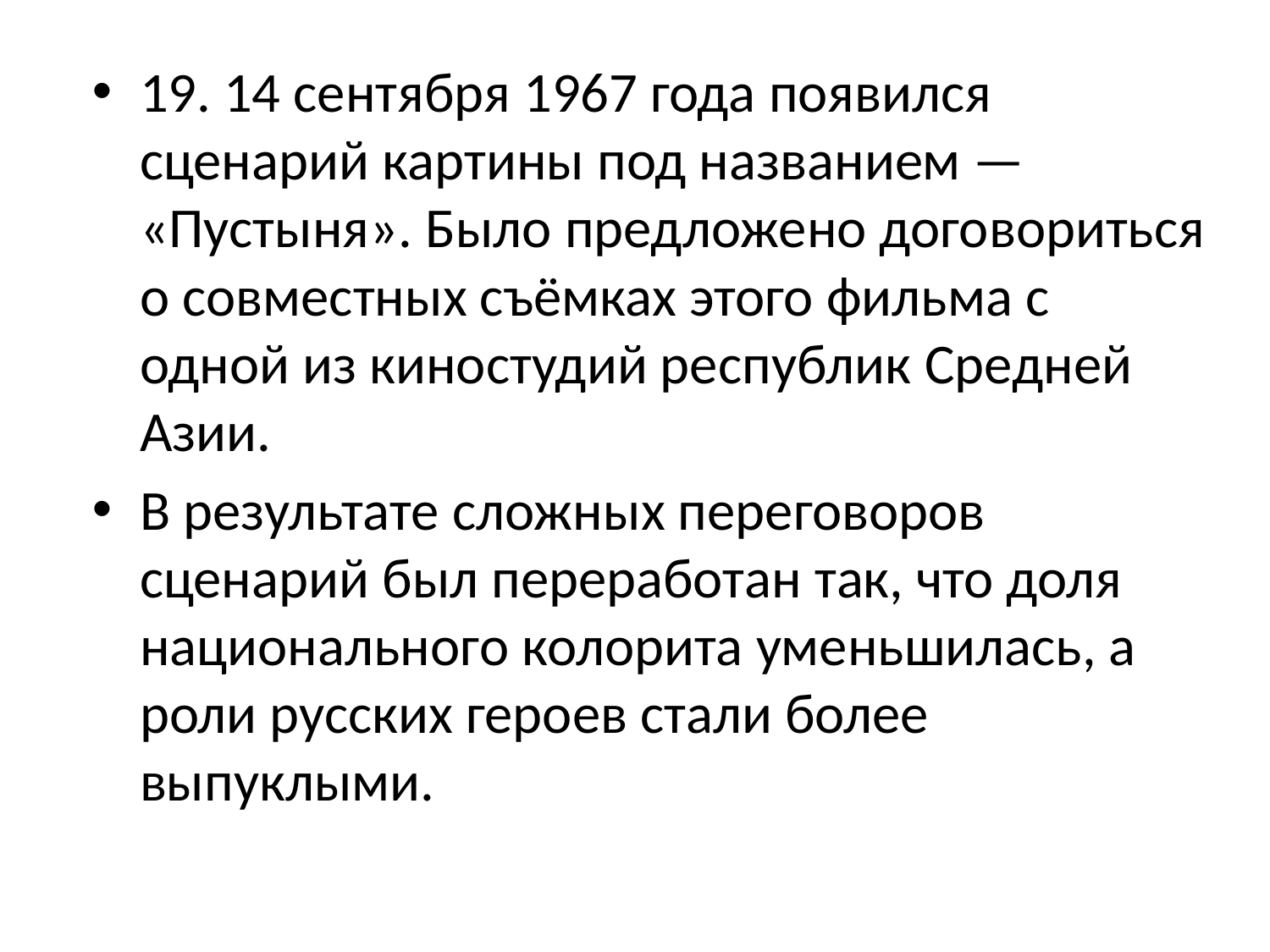

19. 14 сентября 1967 года появился сценарий картины под названием — «Пустыня». Было предложено договориться о совместных съёмках этого фильма с одной из киностудий республик Средней Азии.
В результате сложных переговоров сценарий был переработан так, что доля национального колорита уменьшилась, а роли русских героев стали более выпуклыми.